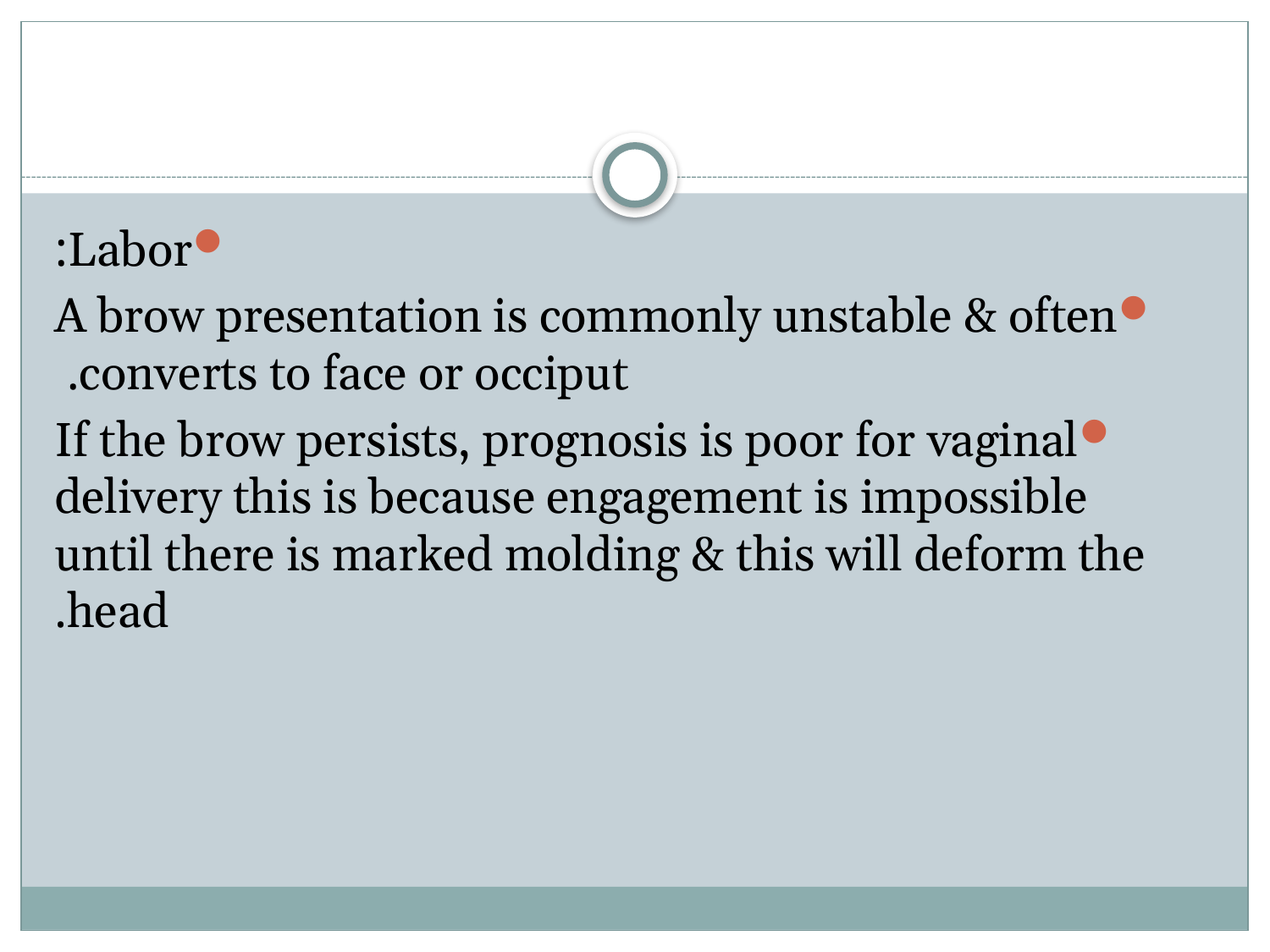

#
Labor:
A brow presentation is commonly unstable & often converts to face or occiput.
If the brow persists, prognosis is poor for vaginal delivery this is because engagement is impossible until there is marked molding & this will deform the head.